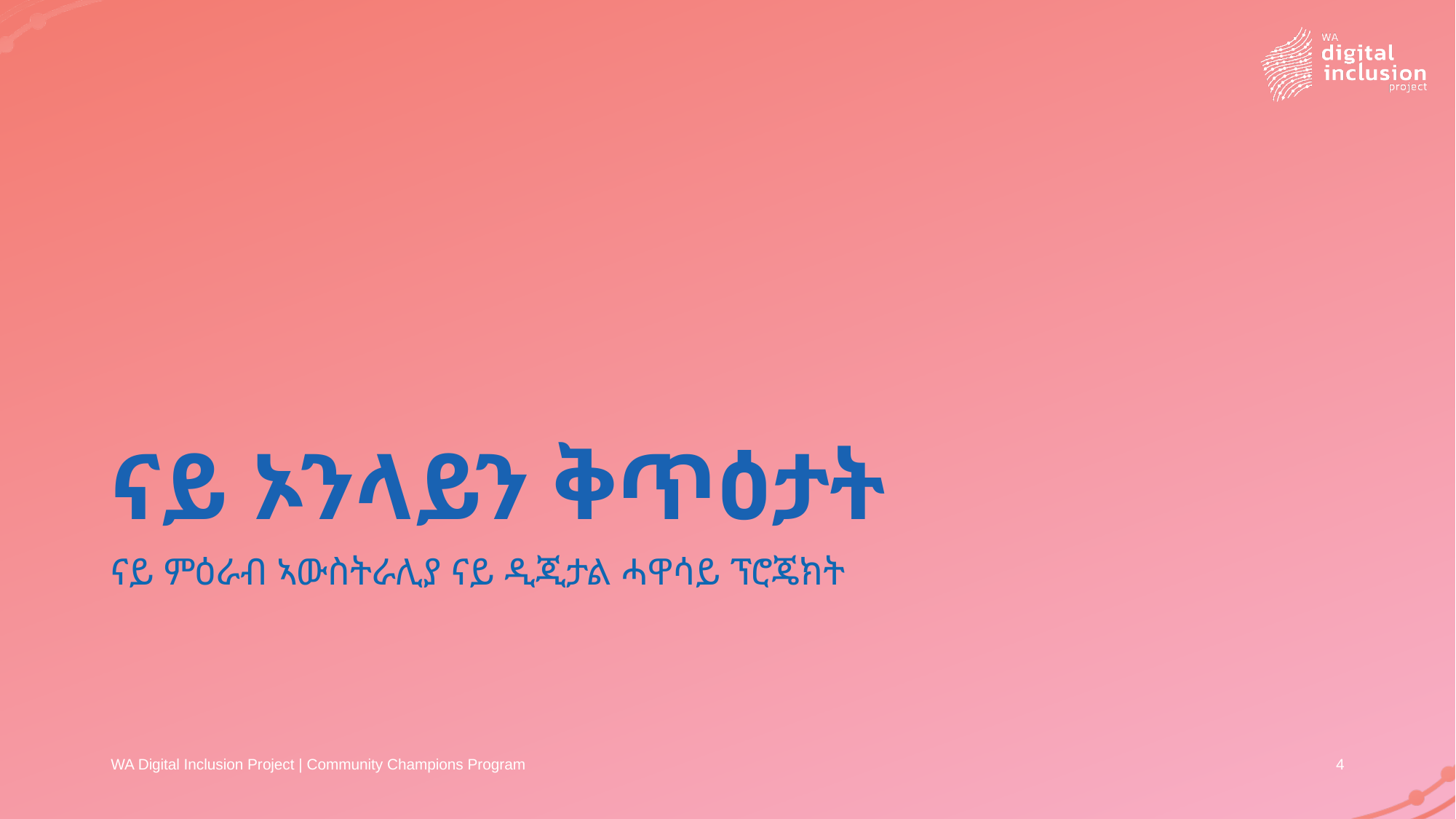

# ናይ ኦንላይን ቅጥዕታት
ናይ ምዕራብ ኣውስትራሊያ ናይ ዲጂታል ሓዋሳይ ፕሮጄክት
WA Digital Inclusion Project | Community Champions Program
4